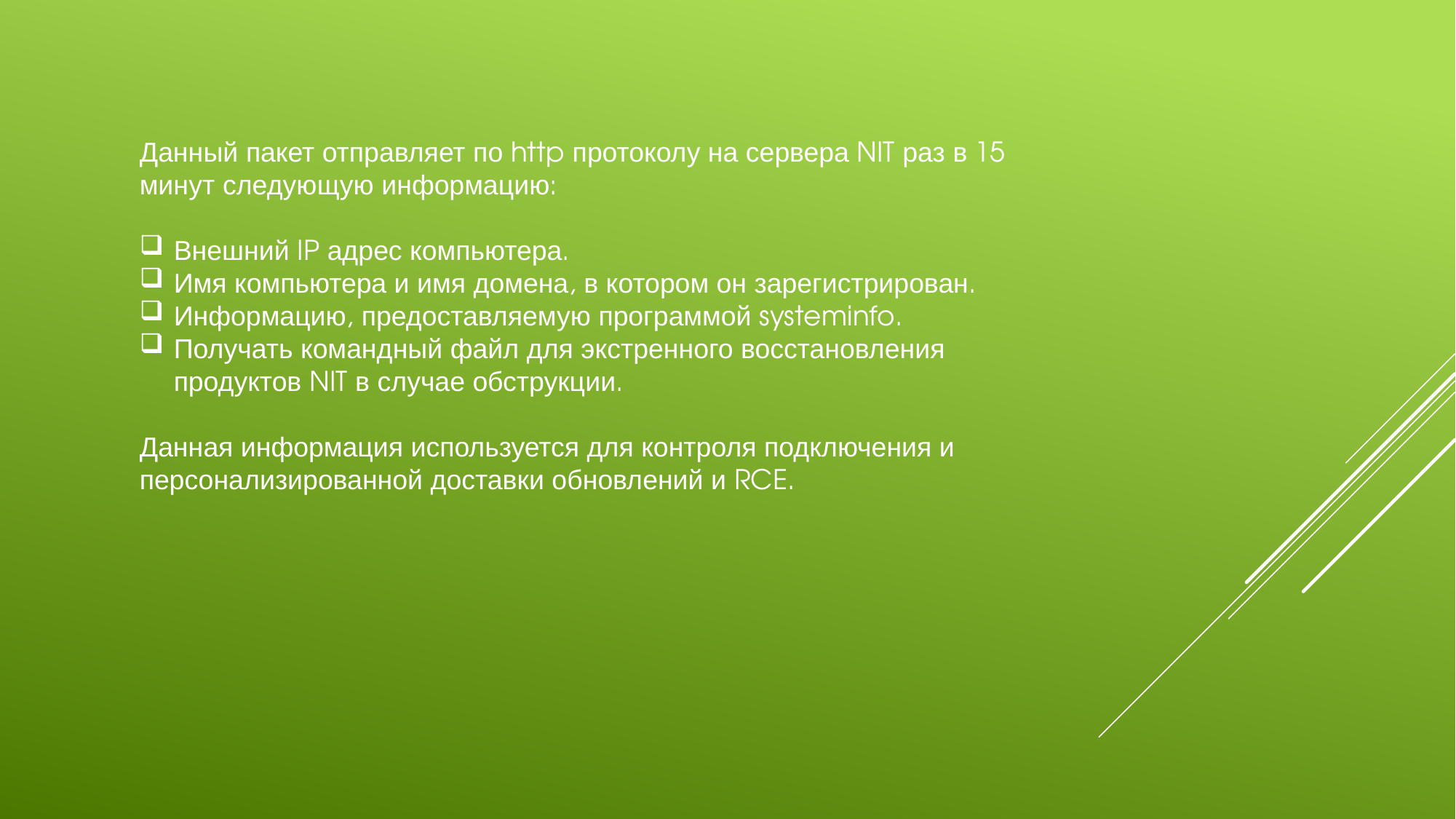

Данный пакет отправляет по http протоколу на сервера NIT раз в 15 минут следующую информацию:

Внешний IP адрес компьютера.
Имя компьютера и имя домена, в котором он зарегистрирован.
Информацию, предоставляемую программой systeminfo.
Получать командный файл для экстренного восстановления продуктов NIT в случае обструкции.

Данная информация используется для контроля подключения и персонализированной доставки обновлений и RCE.